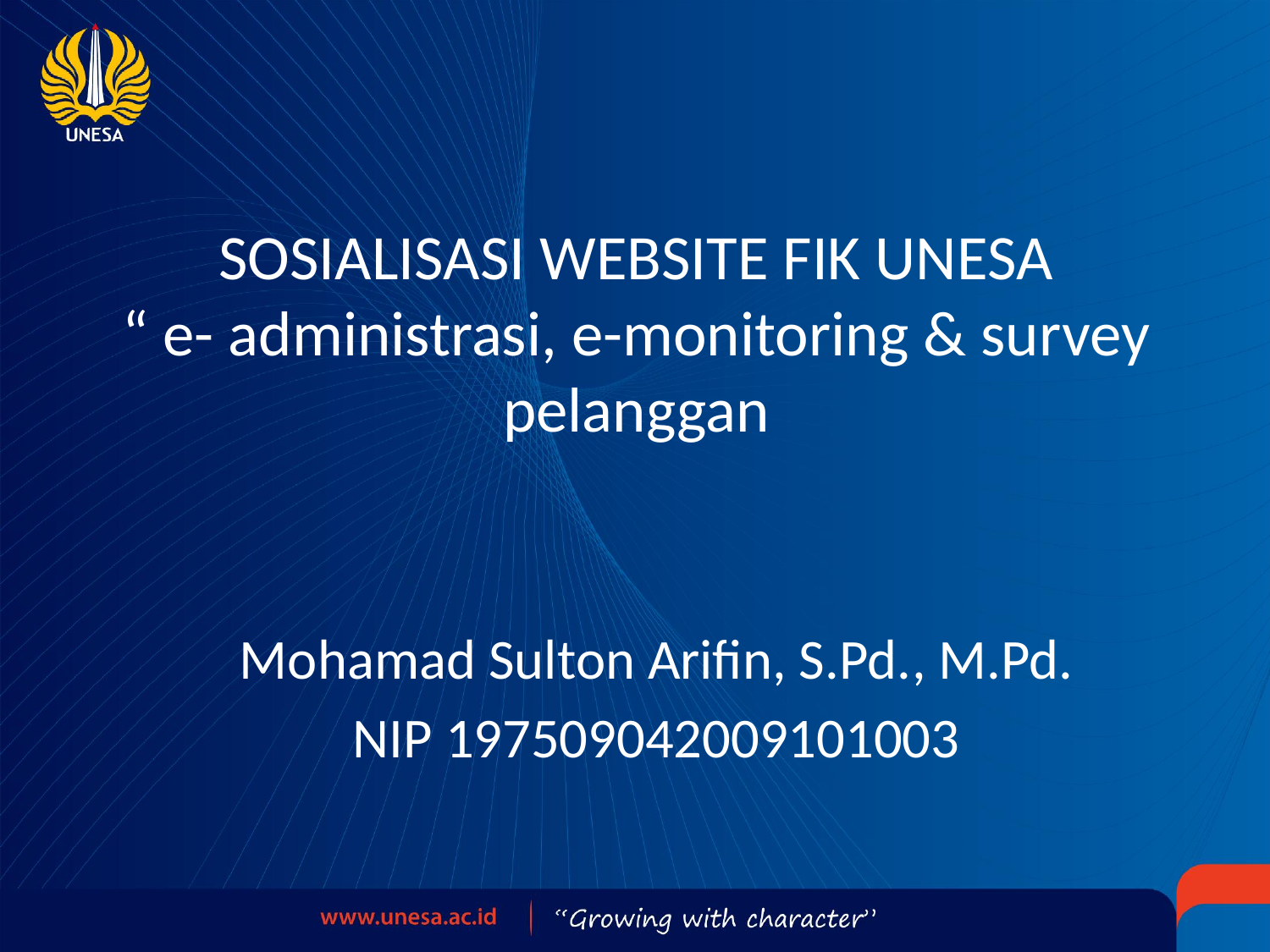

# SOSIALISASI WEBSITE FIK UNESA “ e- administrasi, e-monitoring & survey pelanggan
Mohamad Sulton Arifin, S.Pd., M.Pd.
NIP 197509042009101003